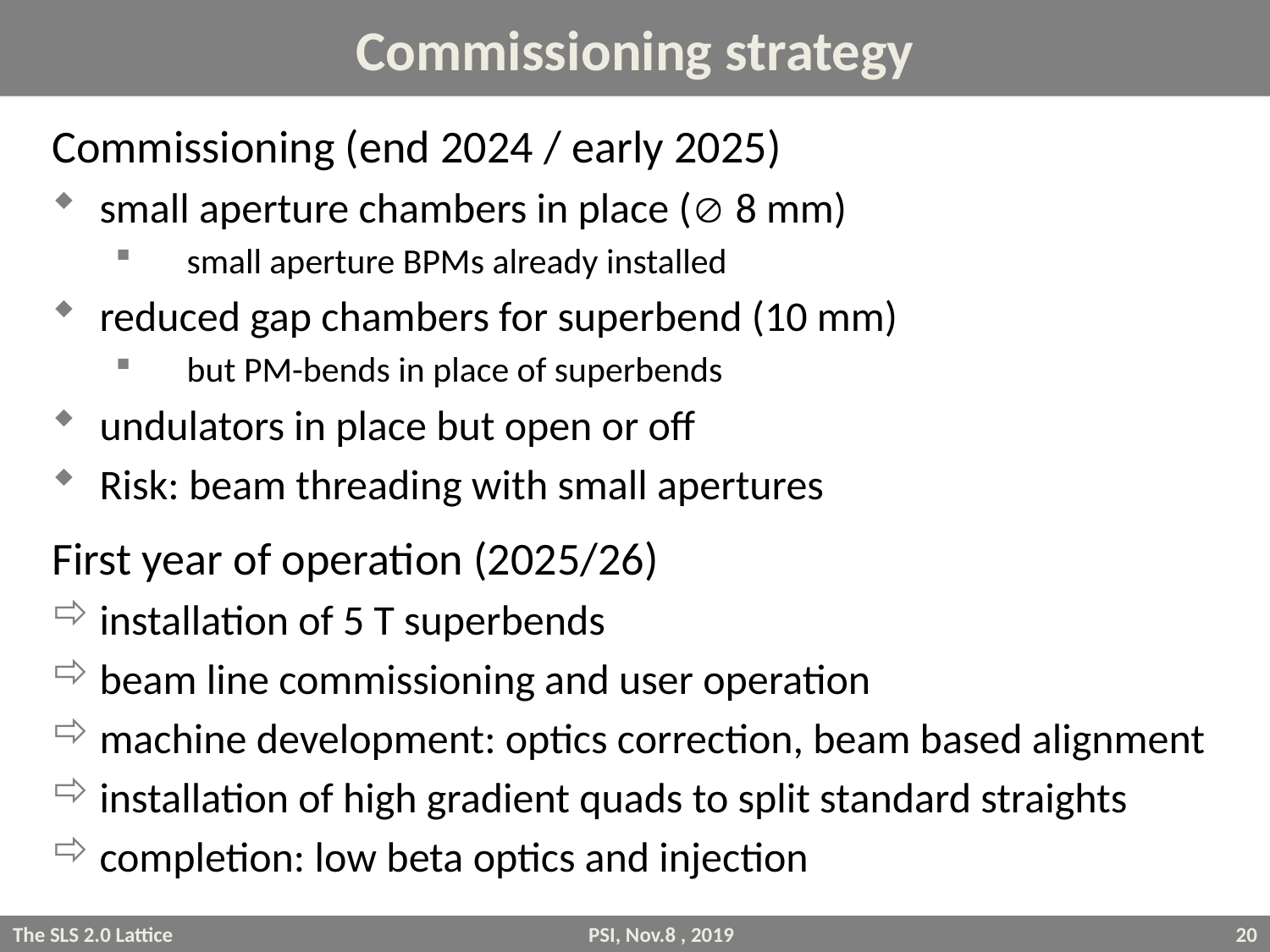

# Commissioning strategy
Commissioning (end 2024 / early 2025)
small aperture chambers in place (∅ 8 mm)
small aperture BPMs already installed
reduced gap chambers for superbend (10 mm)
but PM-bends in place of superbends
undulators in place but open or off
Risk: beam threading with small apertures
First year of operation (2025/26)
installation of 5 T superbends
beam line commissioning and user operation
machine development: optics correction, beam based alignment
installation of high gradient quads to split standard straights
completion: low beta optics and injection